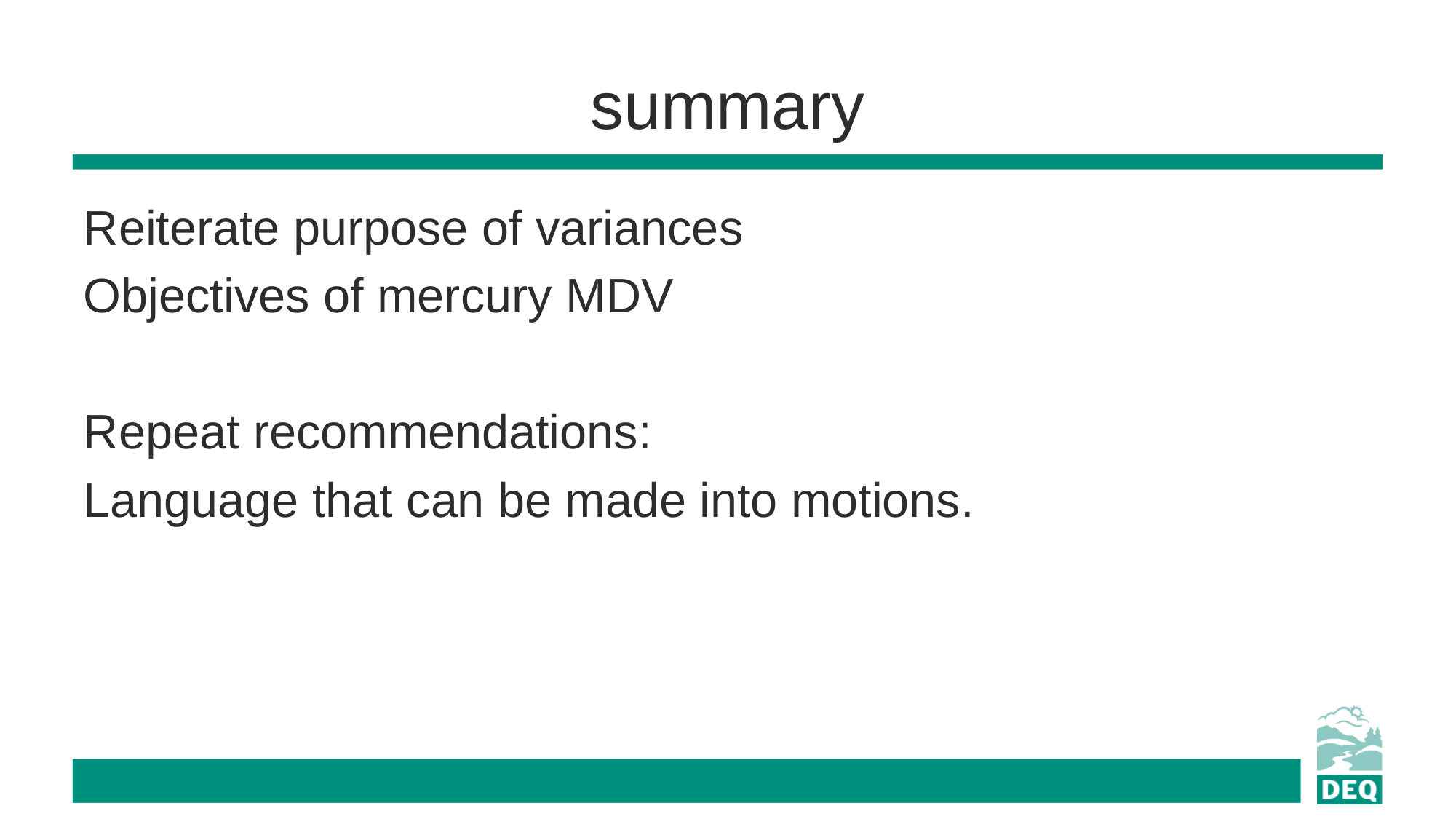

# summary
Reiterate purpose of variances
Objectives of mercury MDV

Repeat recommendations:
Language that can be made into motions.